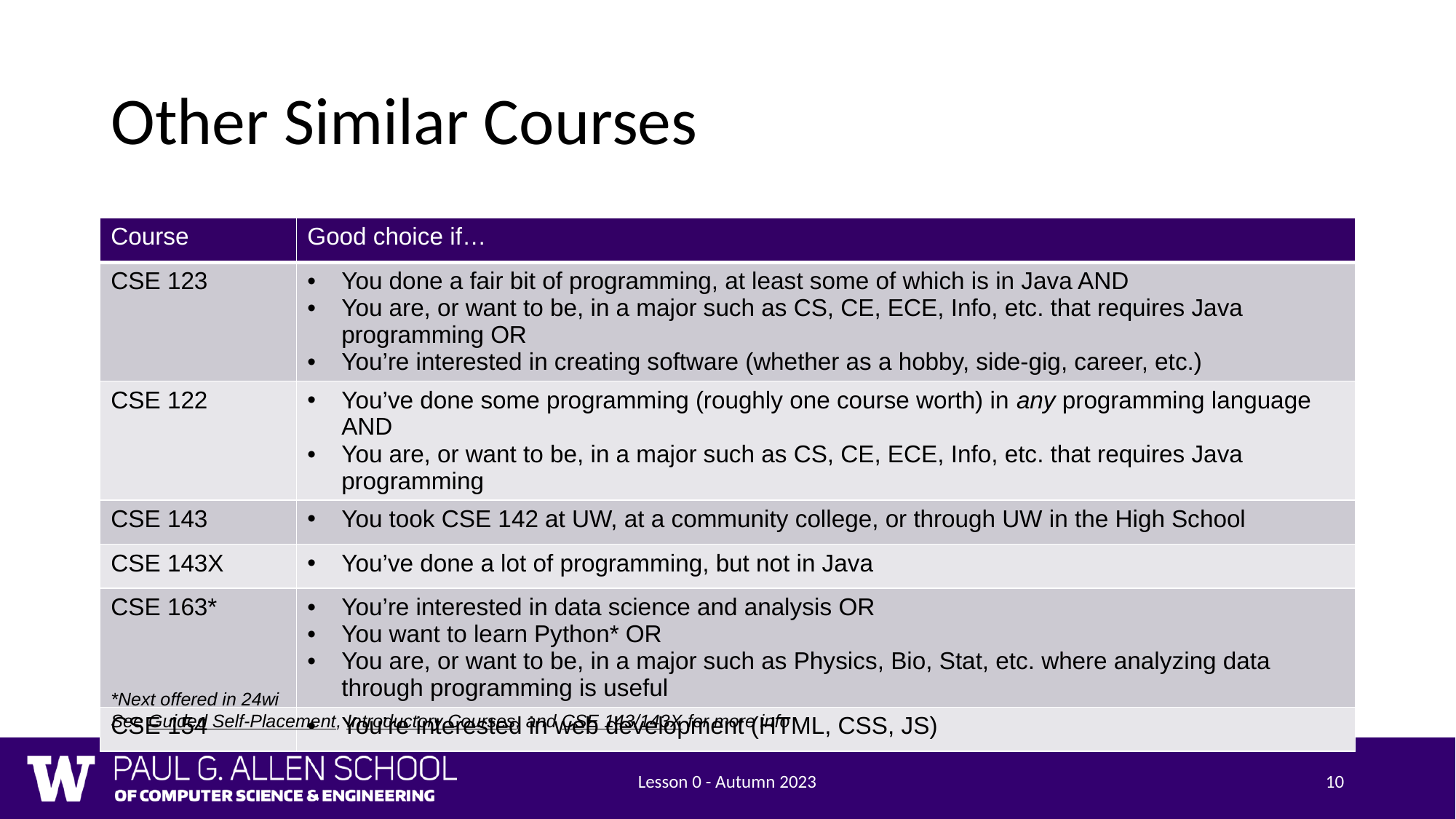

# Other Similar Courses
| Course | Good choice if… |
| --- | --- |
| CSE 123 | You done a fair bit of programming, at least some of which is in Java AND You are, or want to be, in a major such as CS, CE, ECE, Info, etc. that requires Java programming OR You’re interested in creating software (whether as a hobby, side-gig, career, etc.) |
| CSE 122 | You’ve done some programming (roughly one course worth) in any programming language AND You are, or want to be, in a major such as CS, CE, ECE, Info, etc. that requires Java programming |
| CSE 143 | You took CSE 142 at UW, at a community college, or through UW in the High School |
| CSE 143X | You’ve done a lot of programming, but not in Java |
| CSE 163\* | You’re interested in data science and analysis OR You want to learn Python\* OR You are, or want to be, in a major such as Physics, Bio, Stat, etc. where analyzing data through programming is useful |
| CSE 154 | You’re interested in web development (HTML, CSS, JS) |
*Next offered in 24wi
See Guided Self-Placement, Introductory Courses, and CSE 143/143X for more info
Lesson 0 - Autumn 2023
10